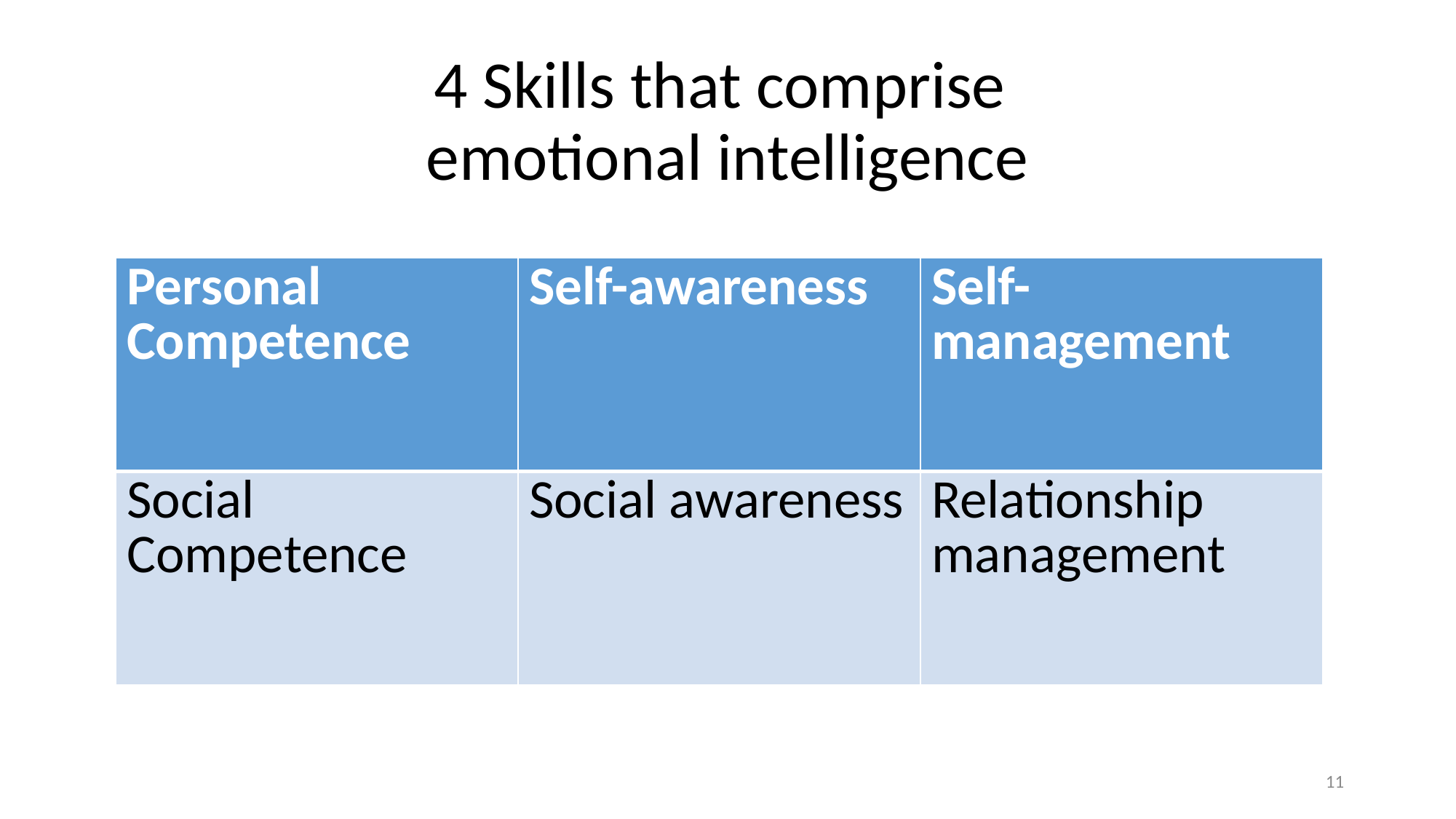

# 4 Skills that comprise emotional intelligence
| Personal Competence | Self-awareness | Self-management |
| --- | --- | --- |
| Social Competence | Social awareness | Relationship management |
11